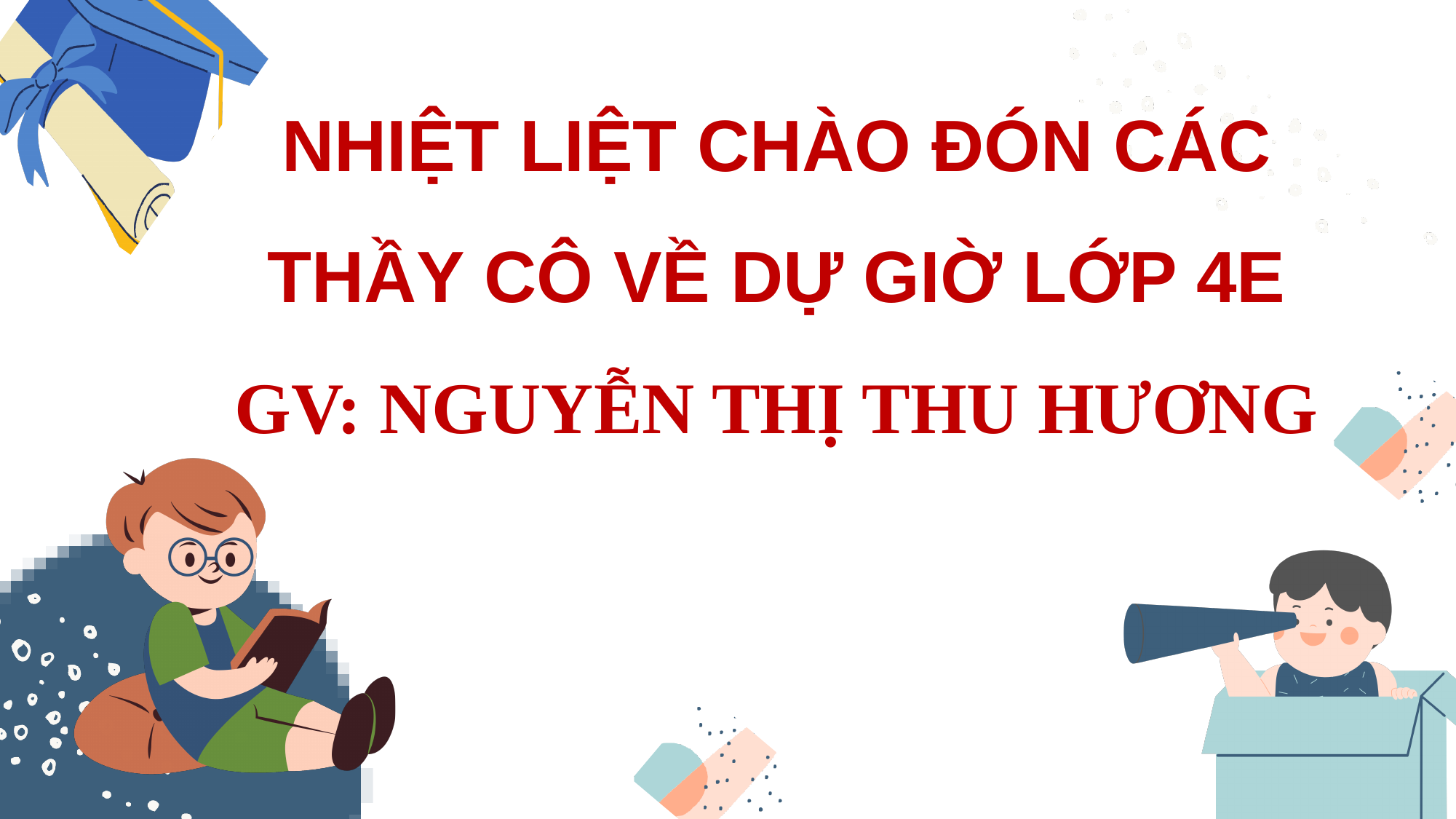

NHIỆT LIỆT CHÀO ĐÓN CÁC THẦY CÔ VỀ DỰ GIỜ LỚP 4E
GV: NGUYỄN THỊ THU HƯƠNG